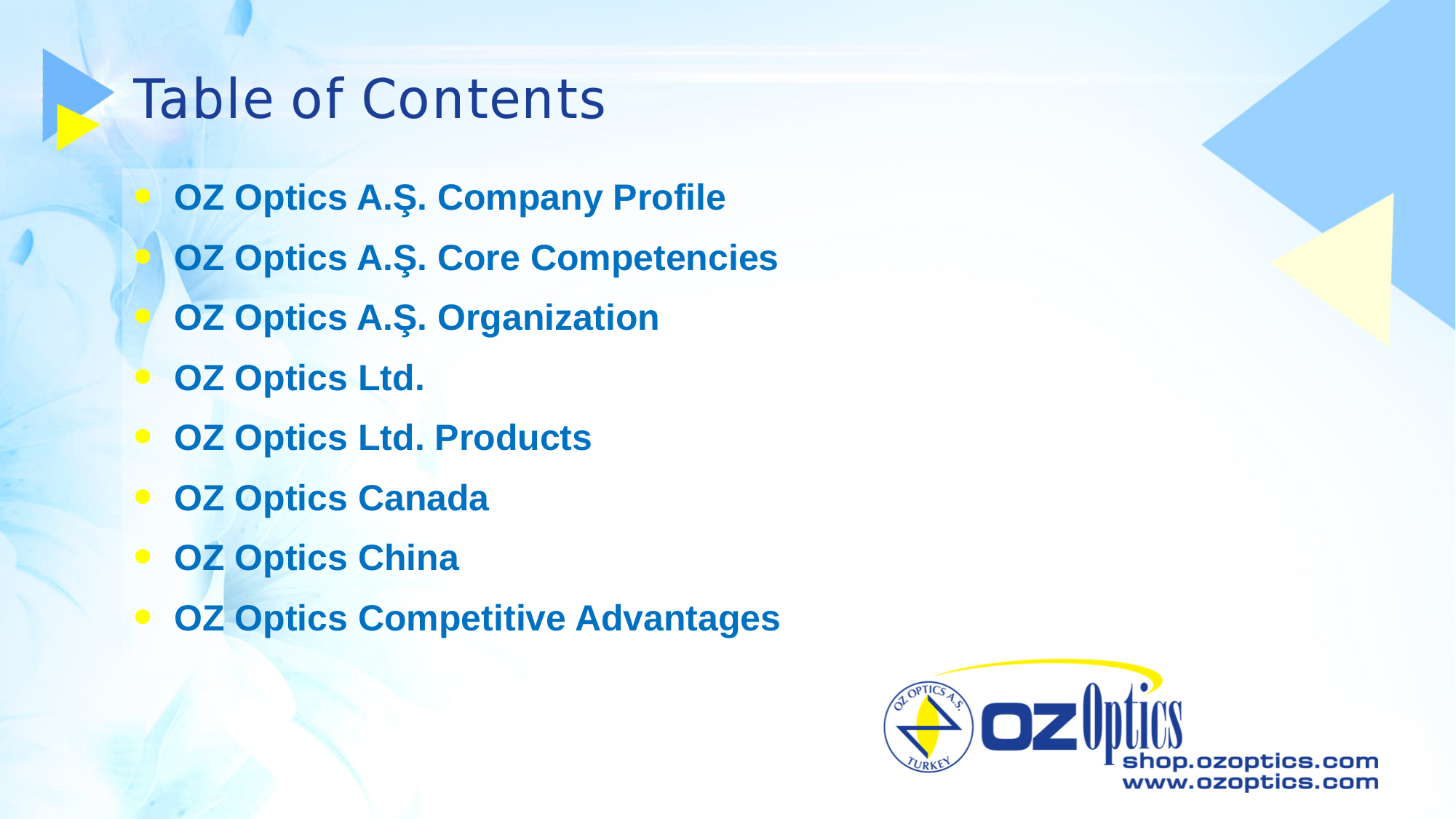

# Table of Contents
OZ Optics A.Ş. Company Profile
OZ Optics A.Ş. Core Competencies
OZ Optics A.Ş. Organization
OZ Optics Ltd.
OZ Optics Ltd. Products
OZ Optics Canada
OZ Optics China
OZ Optics Competitive Advantages